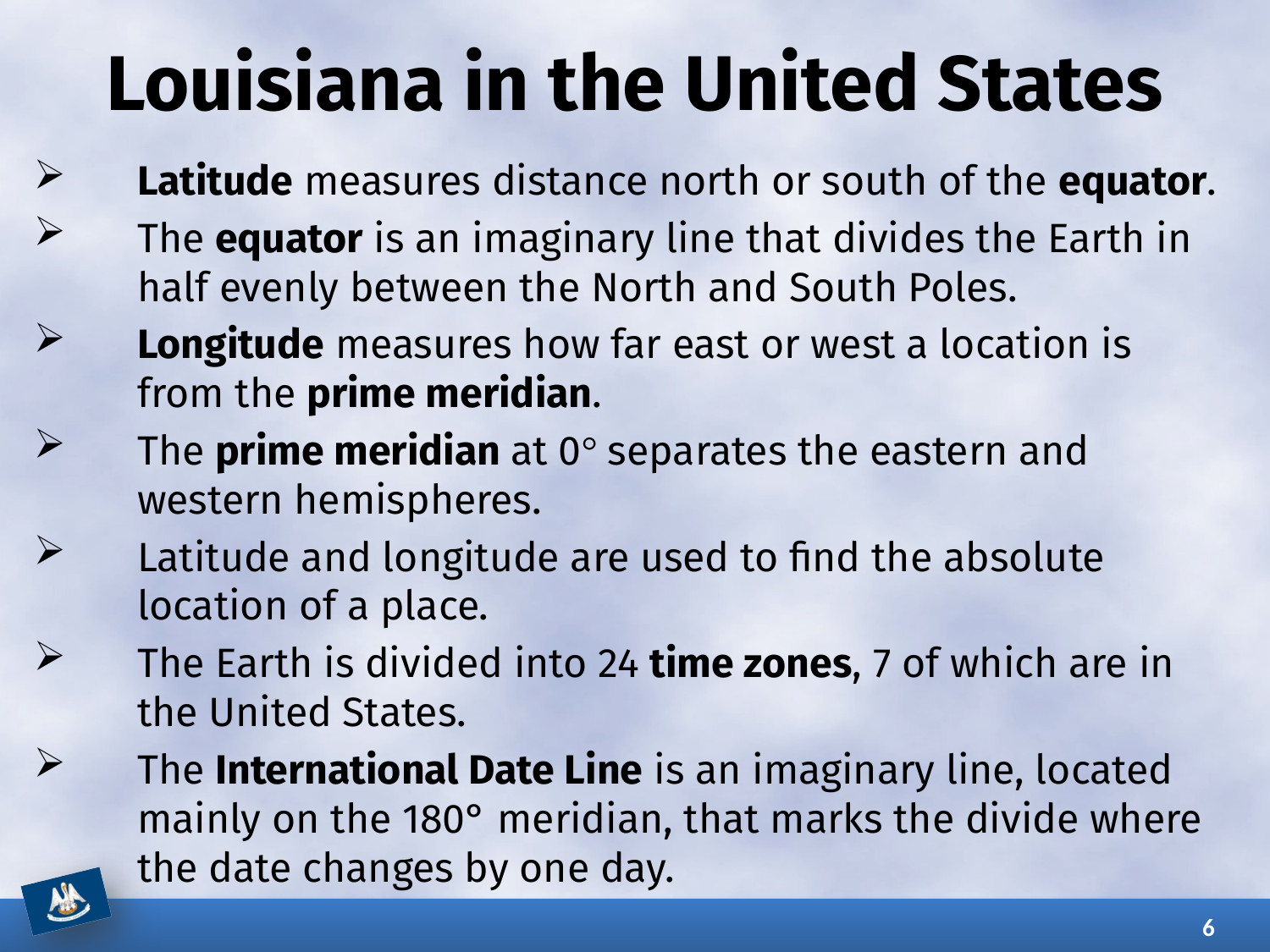

# Louisiana in the United States
Latitude measures distance north or south of the equator.
The equator is an imaginary line that divides the Earth in half evenly between the North and South Poles.
Longitude measures how far east or west a location is from the prime meridian.
The prime meridian at 0° separates the eastern and western hemispheres.
Latitude and longitude are used to find the absolute location of a place.
The Earth is divided into 24 time zones, 7 of which are in the United States.
The International Date Line is an imaginary line, located mainly on the 180° meridian, that marks the divide where the date changes by one day.
6